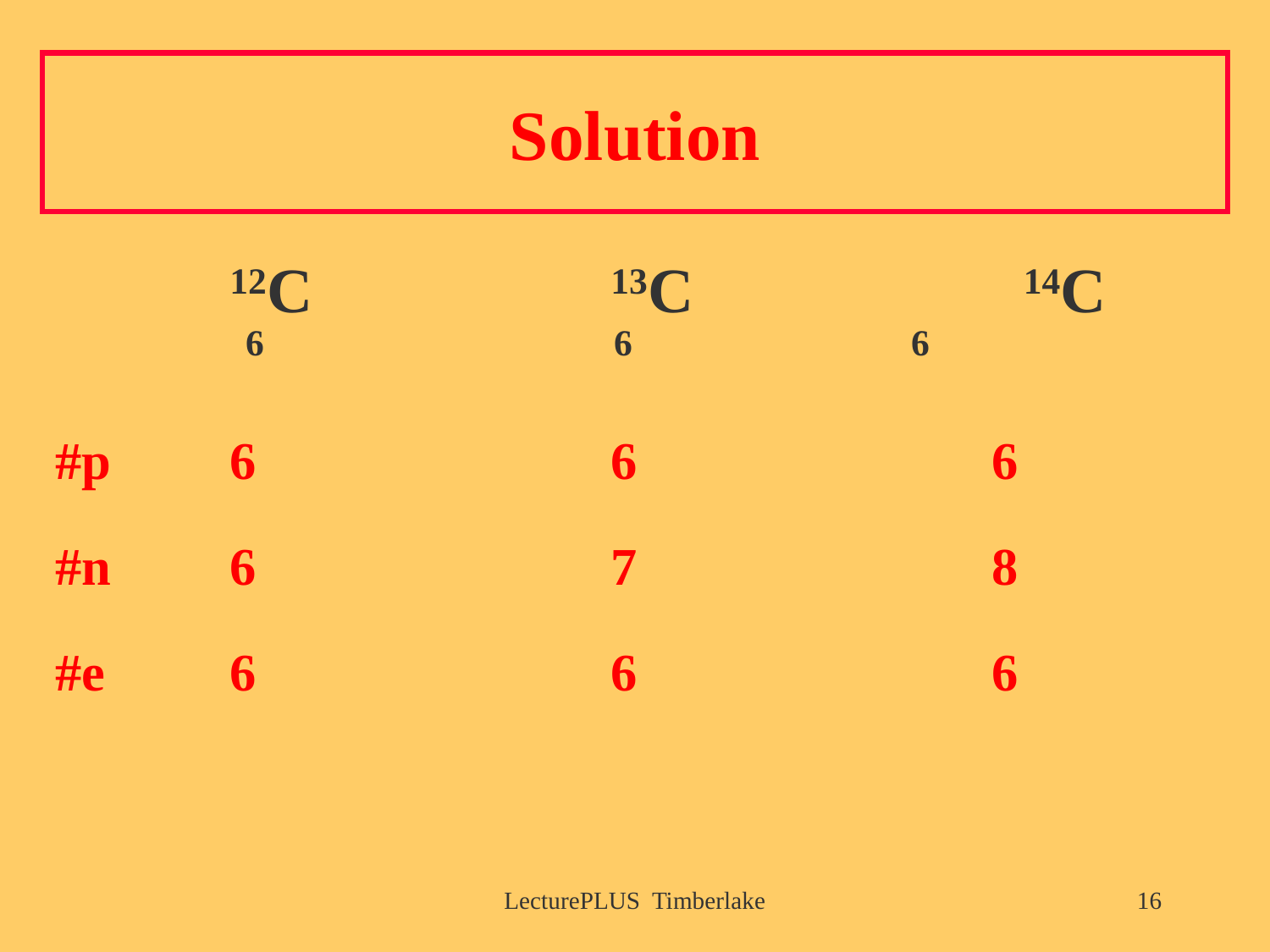

# Solution
		12C		        13C			  14C
     	 6		              6                       	     6
#p   	6              		6              		6
#n   	6              		7           		8
#e   	6             	   	6               		6

LecturePLUS  Timberlake
16